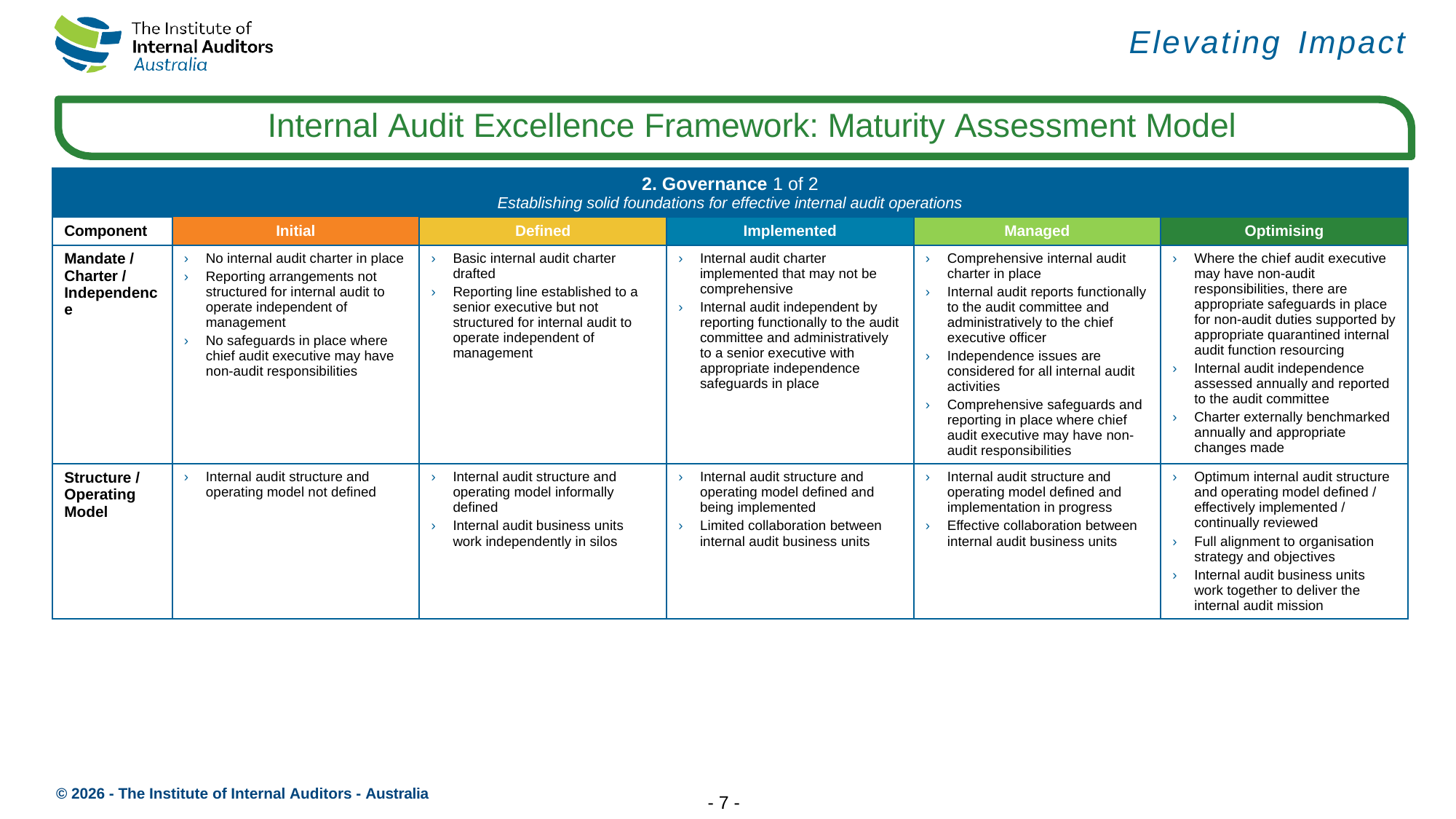

| 2. Governance 1 of 2 Establishing solid foundations for effective internal audit operations |  |  |  |  |  |
| --- | --- | --- | --- | --- | --- |
| Component | Initial | Defined | Implemented | Managed | Optimising |
| Mandate / Charter / Independence | No internal audit charter in place Reporting arrangements not structured for internal audit to operate independent of management No safeguards in place where chief audit executive may have non-audit responsibilities | Basic internal audit charter drafted Reporting line established to a senior executive but not structured for internal audit to operate independent of management | Internal audit charter implemented that may not be comprehensive Internal audit independent by reporting functionally to the audit committee and administratively to a senior executive with appropriate independence safeguards in place | Comprehensive internal audit charter in place Internal audit reports functionally to the audit committee and administratively to the chief executive officer Independence issues are considered for all internal audit activities Comprehensive safeguards and reporting in place where chief audit executive may have non-audit responsibilities | Where the chief audit executive may have non-audit responsibilities, there are appropriate safeguards in place for non-audit duties supported by appropriate quarantined internal audit function resourcing Internal audit independence assessed annually and reported to the audit committee Charter externally benchmarked annually and appropriate changes made |
| Structure / Operating Model | Internal audit structure and operating model not defined | Internal audit structure and operating model informally defined Internal audit business units work independently in silos | Internal audit structure and operating model defined and being implemented Limited collaboration between internal audit business units | Internal audit structure and operating model defined and implementation in progress Effective collaboration between internal audit business units | Optimum internal audit structure and operating model defined / effectively implemented / continually reviewed Full alignment to organisation strategy and objectives Internal audit business units work together to deliver the internal audit mission |
- 7 -